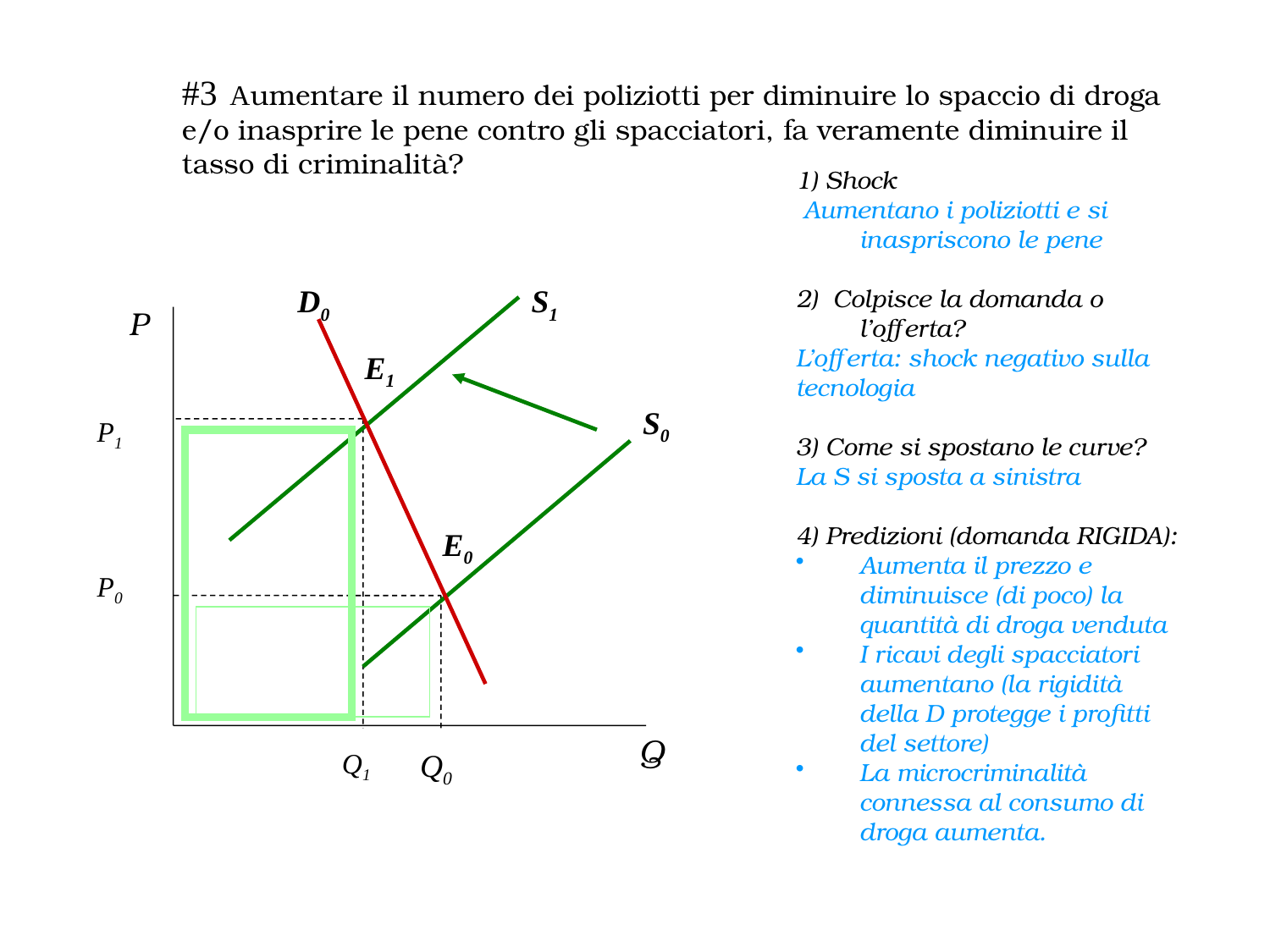

#3  Aumentare il numero dei poliziotti per diminuire lo spaccio di droga e/o inasprire le pene contro gli spacciatori, fa veramente diminuire il tasso di criminalità?
1) Shock
 Aumentano i poliziotti e si inaspriscono le pene

2)  Colpisce la domanda o l’offerta?
L’offerta: shock negativo sulla
tecnologia

3) Come si spostano le curve?
La S si sposta a sinistra

4) Predizioni (domanda RIGIDA):
Aumenta il prezzo e diminuisce (di poco) la quantità di droga venduta
I ricavi degli spacciatori aumentano (la rigidità della D protegge i profitti del settore)
La microcriminalità connessa al consumo di droga aumenta.

D0
S1
P

E1

S0
P1

E0
P0

Q
Q1
Q0